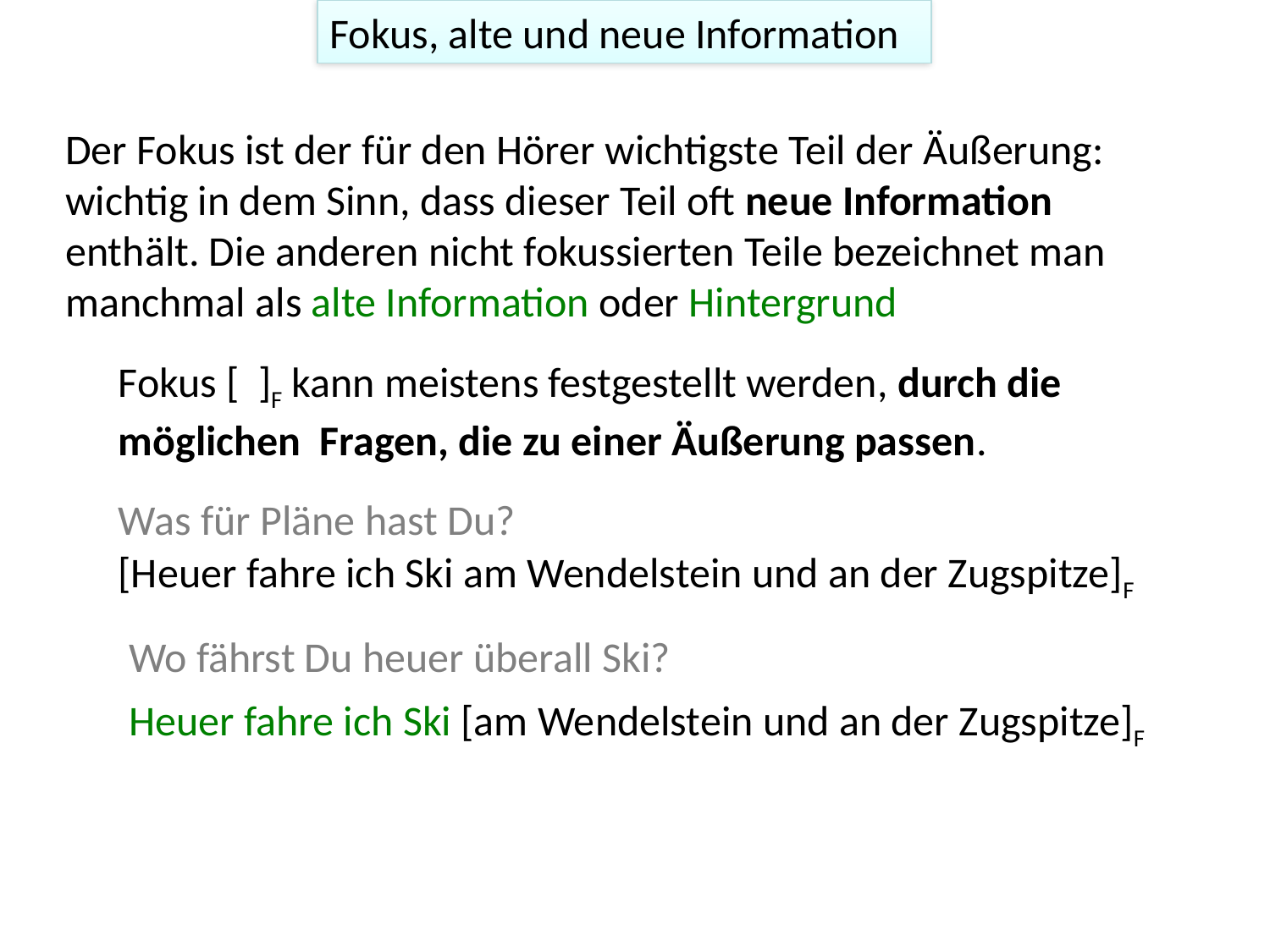

Fokus, alte und neue Information
Der Fokus ist der für den Hörer wichtigste Teil der Äußerung: wichtig in dem Sinn, dass dieser Teil oft neue Information enthält. Die anderen nicht fokussierten Teile bezeichnet man manchmal als alte Information oder Hintergrund
Fokus [  ]F kann meistens festgestellt werden, durch die möglichen  Fragen, die zu einer Äußerung passen.
Was für Pläne hast Du?
[Heuer fahre ich Ski am Wendelstein und an der Zugspitze]F
Wo fährst Du heuer überall Ski?
Heuer fahre ich Ski [am Wendelstein und an der Zugspitze]F